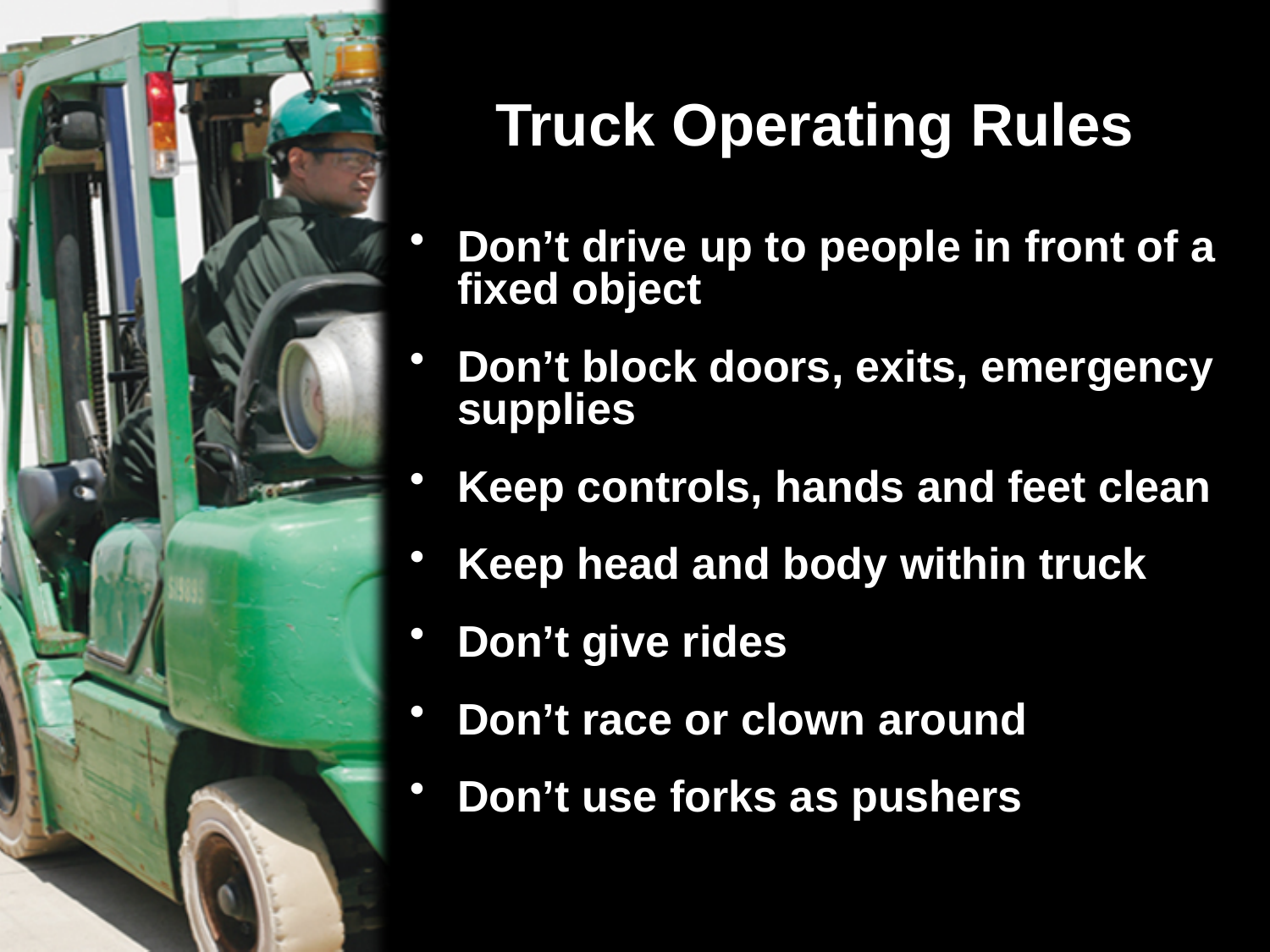

# Truck Operating Rules
Don’t drive up to people in front of a fixed object
Don’t block doors, exits, emergency supplies
Keep controls, hands and feet clean
Keep head and body within truck
Don’t give rides
Don’t race or clown around
Don’t use forks as pushers